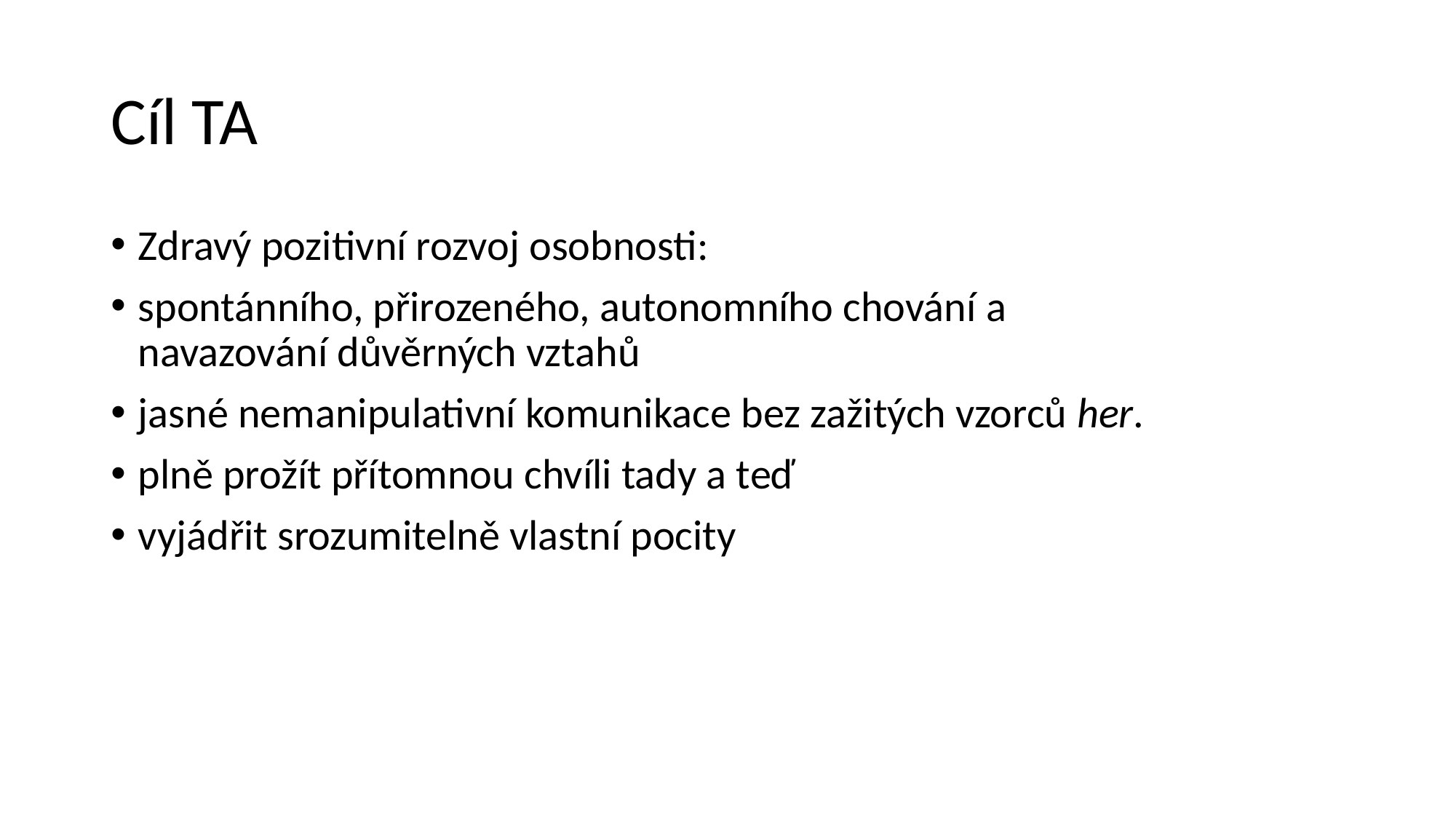

# Cíl TA
Zdravý pozitivní rozvoj osobnosti:
spontánního, přirozeného, autonomního chování a navazování důvěrných vztahů
jasné nemanipulativní komunikace bez zažitých vzorců her.
plně prožít přítomnou chvíli tady a teď
vyjádřit srozumitelně vlastní pocity